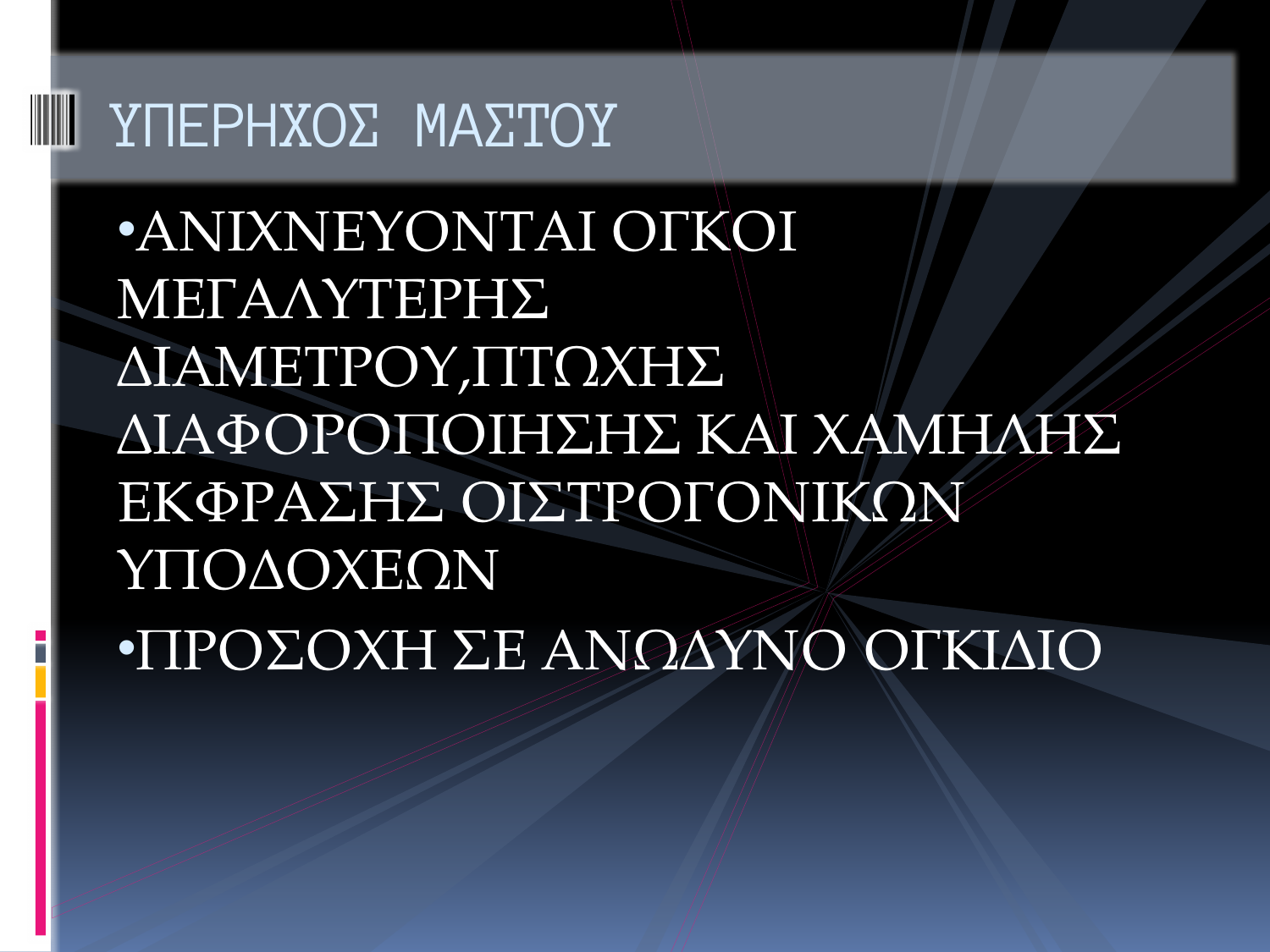

# ΥΠΕΡΗΧΟΣ ΜΑΣΤΟΥ
ΑΝΙΧΝΕΥΟΝΤΑΙ ΟΓΚΟΙ ΜΕΓΑΛΥΤΕΡΗΣ ΔΙΑΜΕΤΡΟΥ,ΠΤΩΧΗΣ ΔΙΑΦΟΡΟΠΟΙΗΣΗΣ ΚΑΙ ΧΑΜΗΛΗΣ ΕΚΦΡΑΣΗΣ ΟΙΣΤΡΟΓΟΝΙΚΩΝ ΥΠΟΔΟΧΕΩΝ
ΠΡΟΣΟΧΗ ΣΕ ΑΝΩΔΥΝΟ ΟΓΚΙΔΙΟ